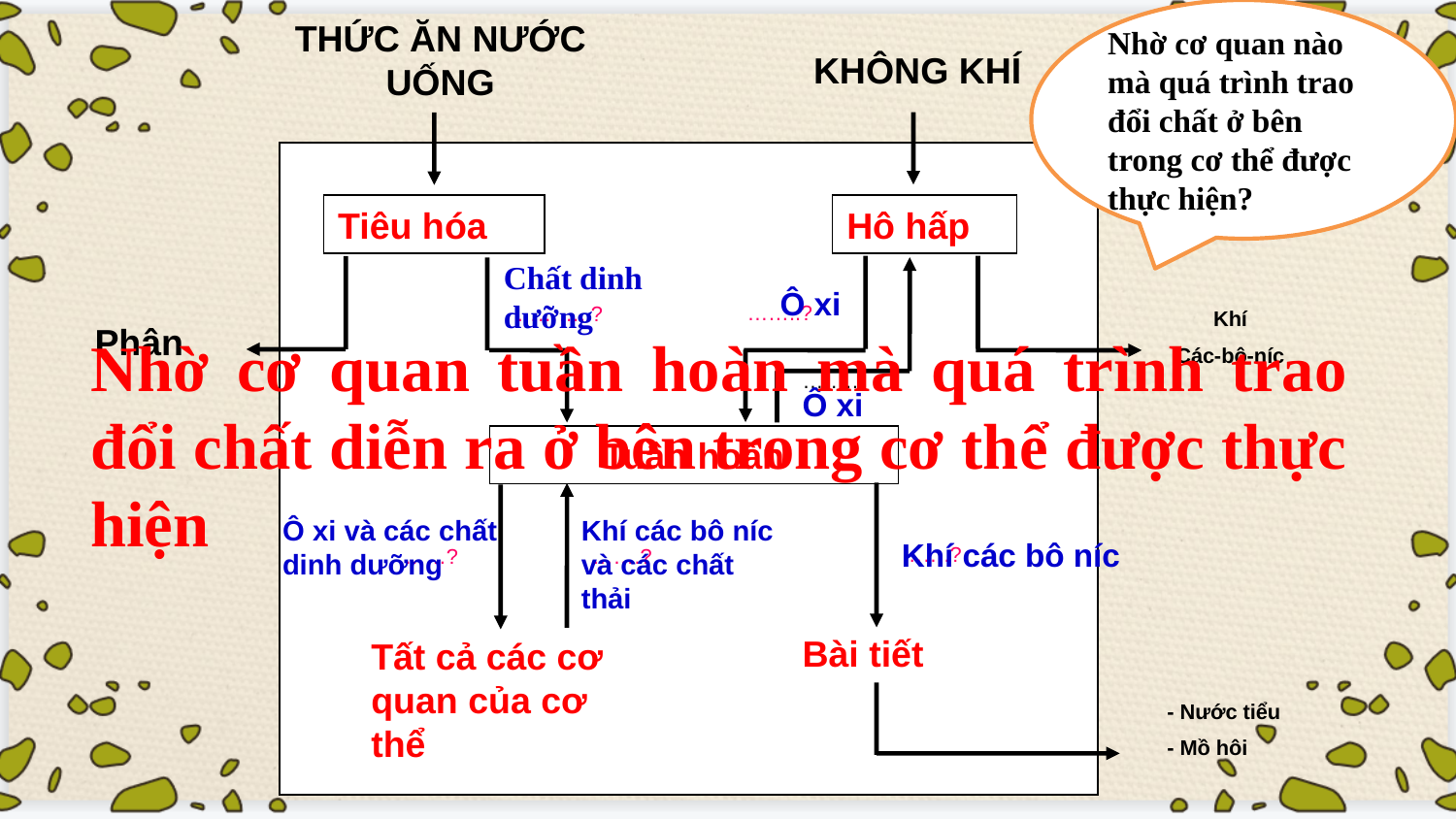

Nhờ cơ quan nào mà quá trình trao đổi chất ở bên trong cơ thể được thực hiện?
THỨC ĂN NƯỚC UỐNG
KHÔNG KHÍ

Tiêu hóa
Hô hấp
Chất dinh dưỡng

Ô xi
……..?
………..?
Khí
Các-bô-níc
Phân
Nhờ cơ quan tuần hoàn mà quá trình trao đổi chất diễn ra ở bên trong cơ thể được thực hiện

………

Ô xi
Tuần hoàn

Ô xi và các chất dinh dưỡng
Khí các bô níc và các chất thải
Khí các bô níc
…….?
…….?
……?
Bài tiết
Tất cả các cơ quan của cơ thể

- Nước tiểu
- Mồ hôi